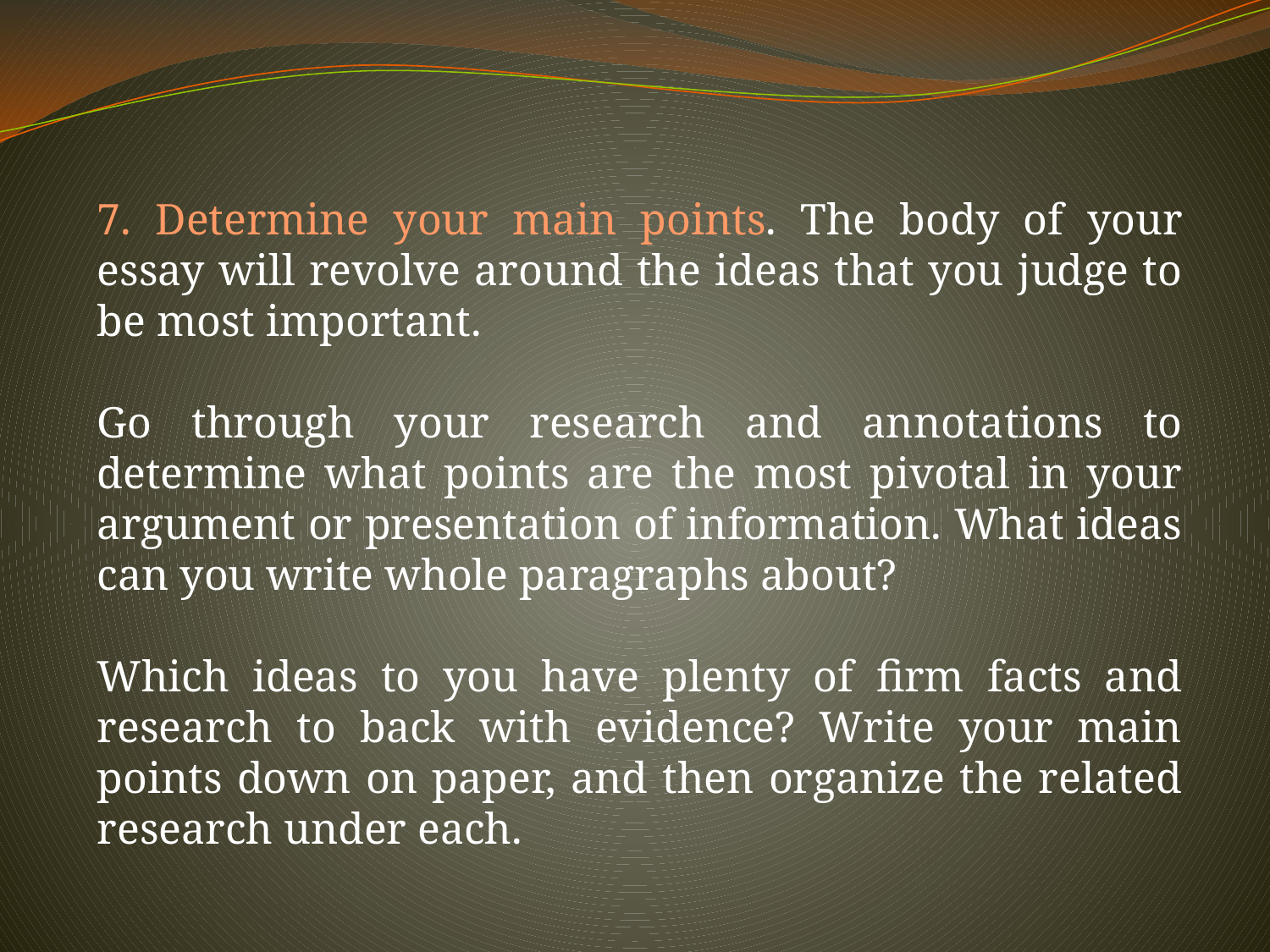

7. Determine your main points. The body of your essay will revolve around the ideas that you judge to be most important.

Go through your research and annotations to determine what points are the most pivotal in your argument or presentation of information. What ideas can you write whole paragraphs about?

Which ideas to you have plenty of firm facts and research to back with evidence? Write your main points down on paper, and then organize the related research under each.